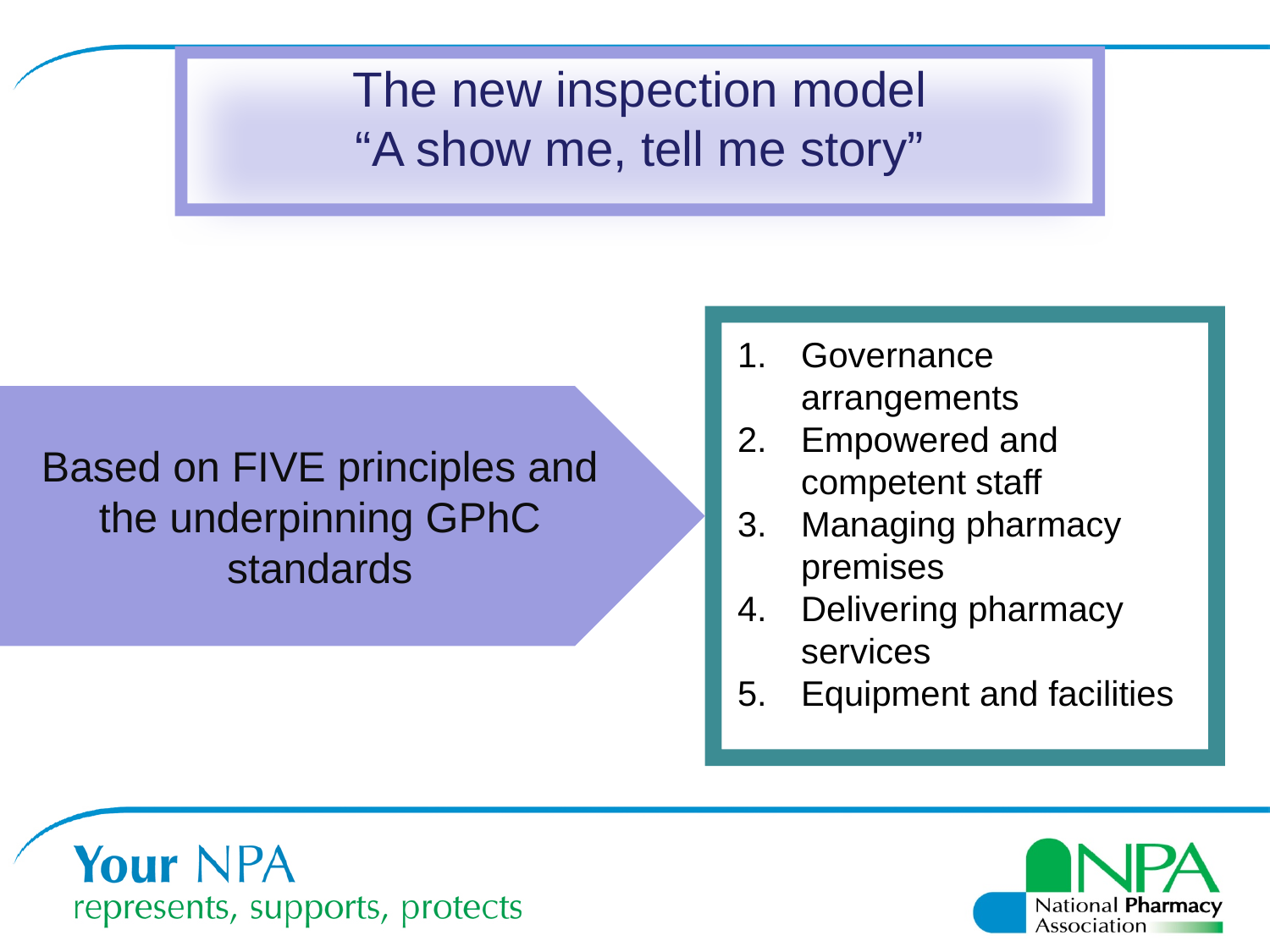

The new inspection model
“A show me, tell me story”

Governance arrangements
Empowered and competent staff
Managing pharmacy premises
Delivering pharmacy services
Equipment and facilities
Based on FIVE principles and the underpinning GPhC standards